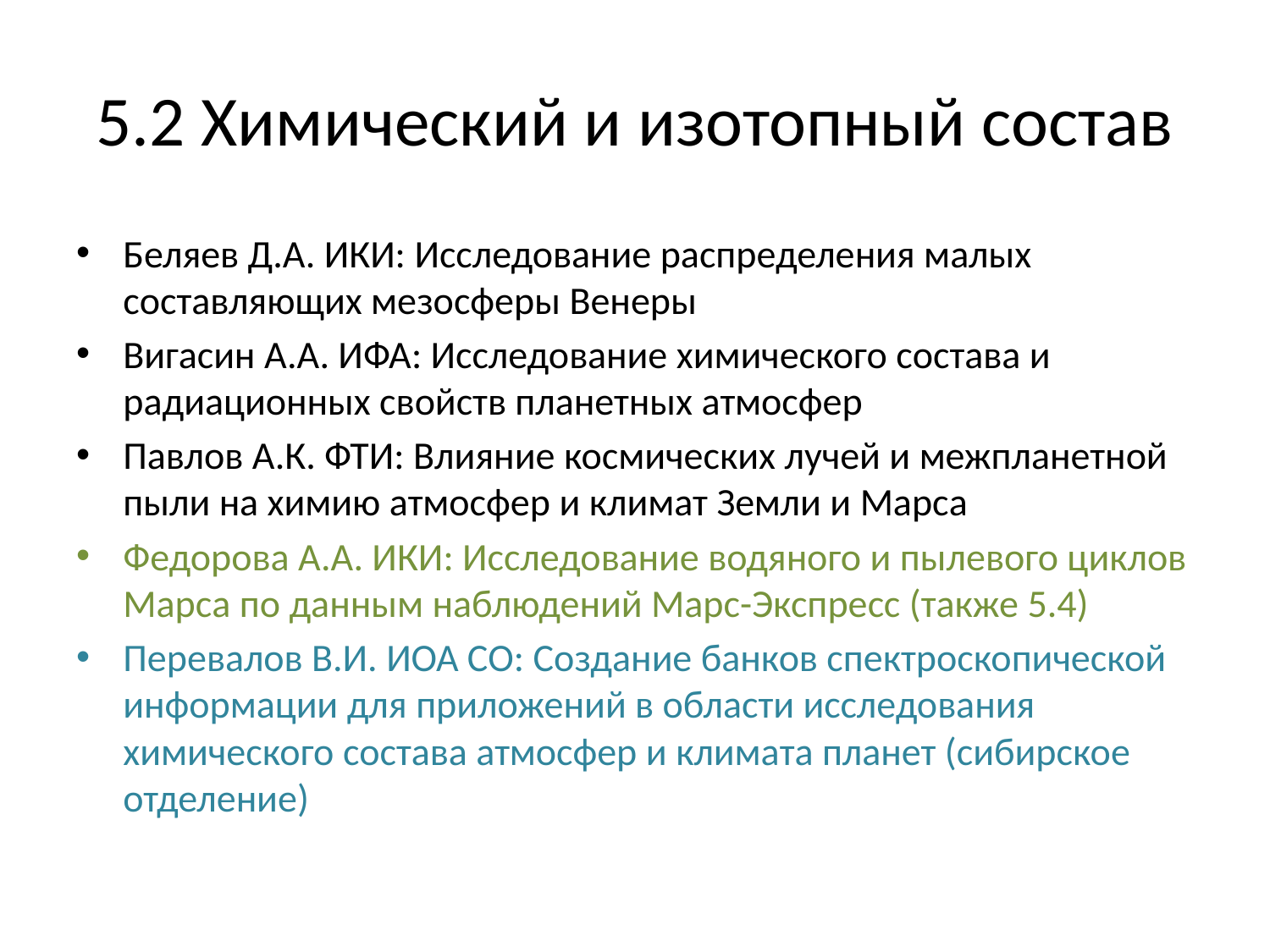

# 5.2 Химический и изотопный состав
Беляев Д.А. ИКИ: Исследование распределения малых составляющих мезосферы Венеры
Вигасин А.А. ИФА: Исследование химического состава и радиационных свойств планетных атмосфер
Павлов А.К. ФТИ: Влияние космических лучей и межпланетной пыли на химию атмосфер и климат Земли и Марса
Федорова А.А. ИКИ: Исследование водяного и пылевого циклов Марса по данным наблюдений Марс-Экспресс (также 5.4)
Перевалов В.И. ИОА СО: Создание банков спектроскопической информации для приложений в области исследования химического состава атмосфер и климата планет (сибирское отделение)